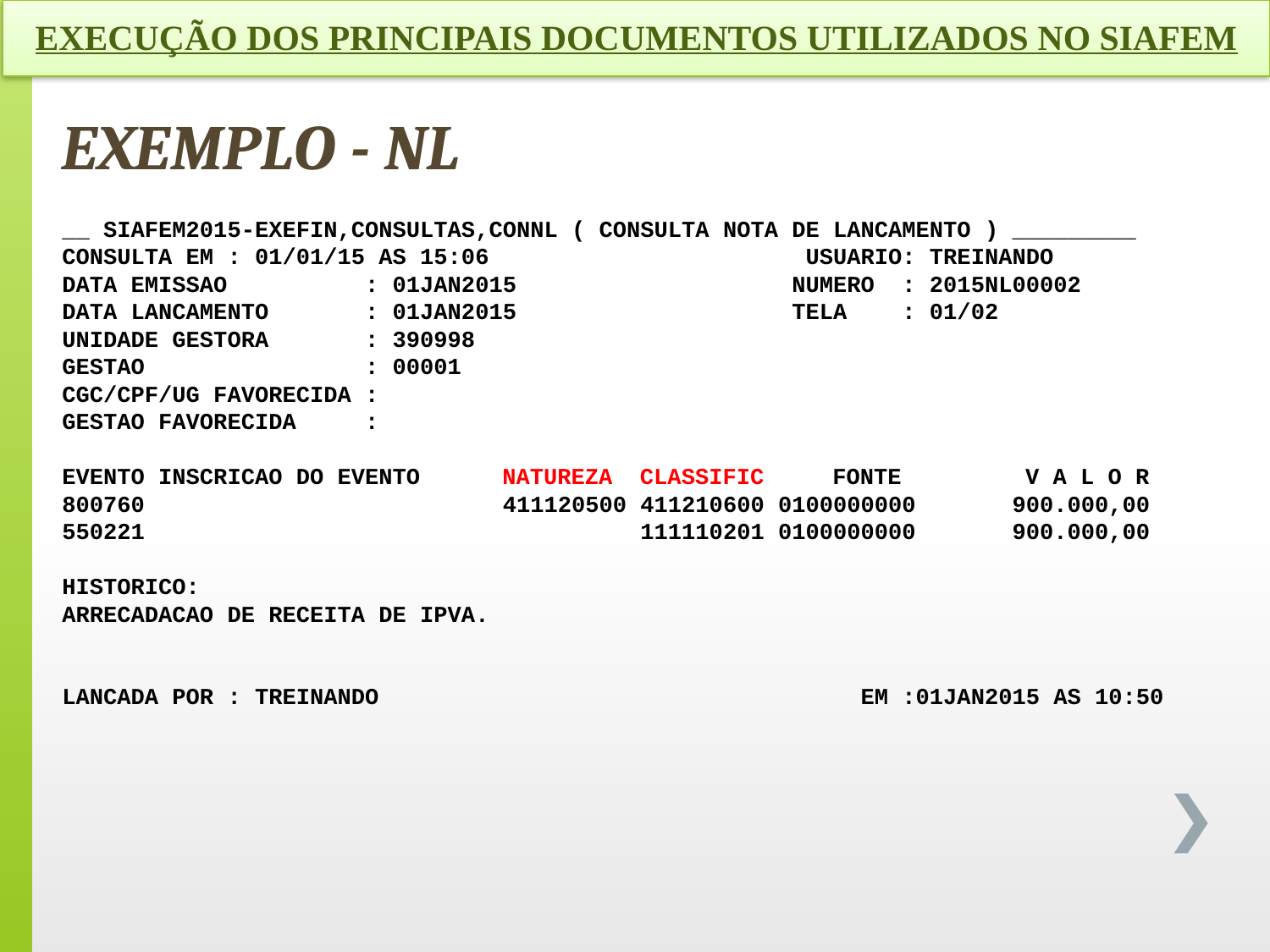

EXECUÇÃO DOS PRINCIPAIS DOCUMENTOS UTILIZADOS NO SIAFEM
EXEMPLO - NL
__ SIAFEM2015-EXEFIN,CONSULTAS,CONNL ( CONSULTA NOTA DE LANCAMENTO ) _________
CONSULTA EM : 01/01/15 AS 15:06                       USUARIO: TREINANDO
DATA EMISSAO          : 01JAN2015                    NUMERO  : 2015NL00002
DATA LANCAMENTO       : 01JAN2015                    TELA    : 01/02
UNIDADE GESTORA       : 390998
GESTAO                : 00001
CGC/CPF/UG FAVORECIDA :
GESTAO FAVORECIDA     :

EVENTO INSCRICAO DO EVENTO      NATUREZA  CLASSIFIC     FONTE         V A L O R
800760                          411120500 411210600 0100000000       900.000,00
550221                                    111110201 0100000000       900.000,00

HISTORICO:
ARRECADACAO DE RECEITA DE IPVA.

LANCADA POR : TREINANDO                                   EM :01JAN2015 AS 10:50